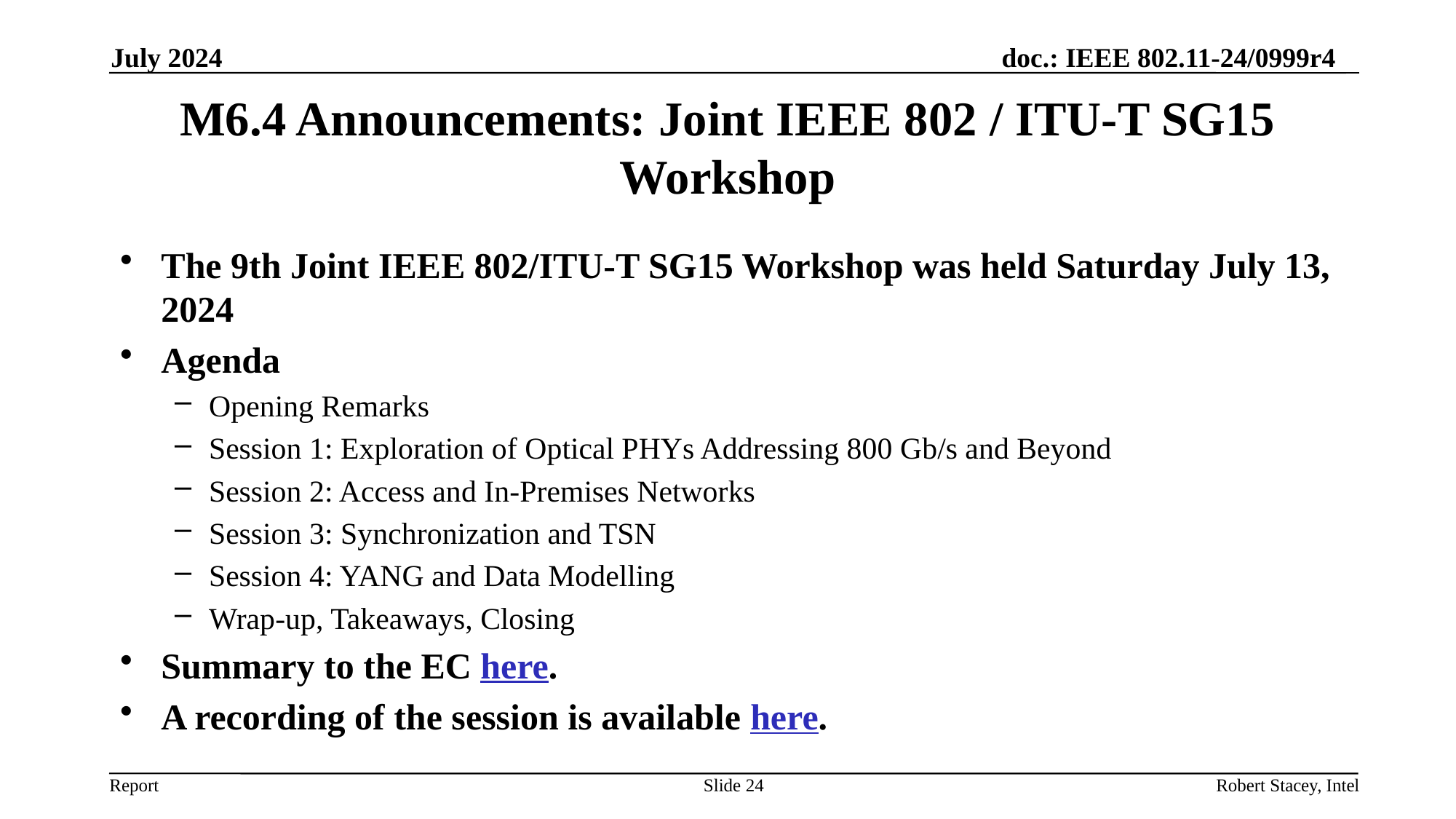

July 2024
# M6.4 Announcements: Joint IEEE 802 / ITU-T SG15 Workshop
The 9th Joint IEEE 802/ITU-T SG15 Workshop was held Saturday July 13, 2024
Agenda
Opening Remarks
​Session 1: Exploration of Optical PHYs Addressing 800 Gb/s and Beyond
Session 2: Access and In-Premises Networks ​
Session 3: Synchronization and TSN
Session 4: YANG and Data Modelling
​Wrap-up, Takeaways, Closing
Summary to the EC here.
A recording of the session is available here.

Slide 24
Robert Stacey, Intel